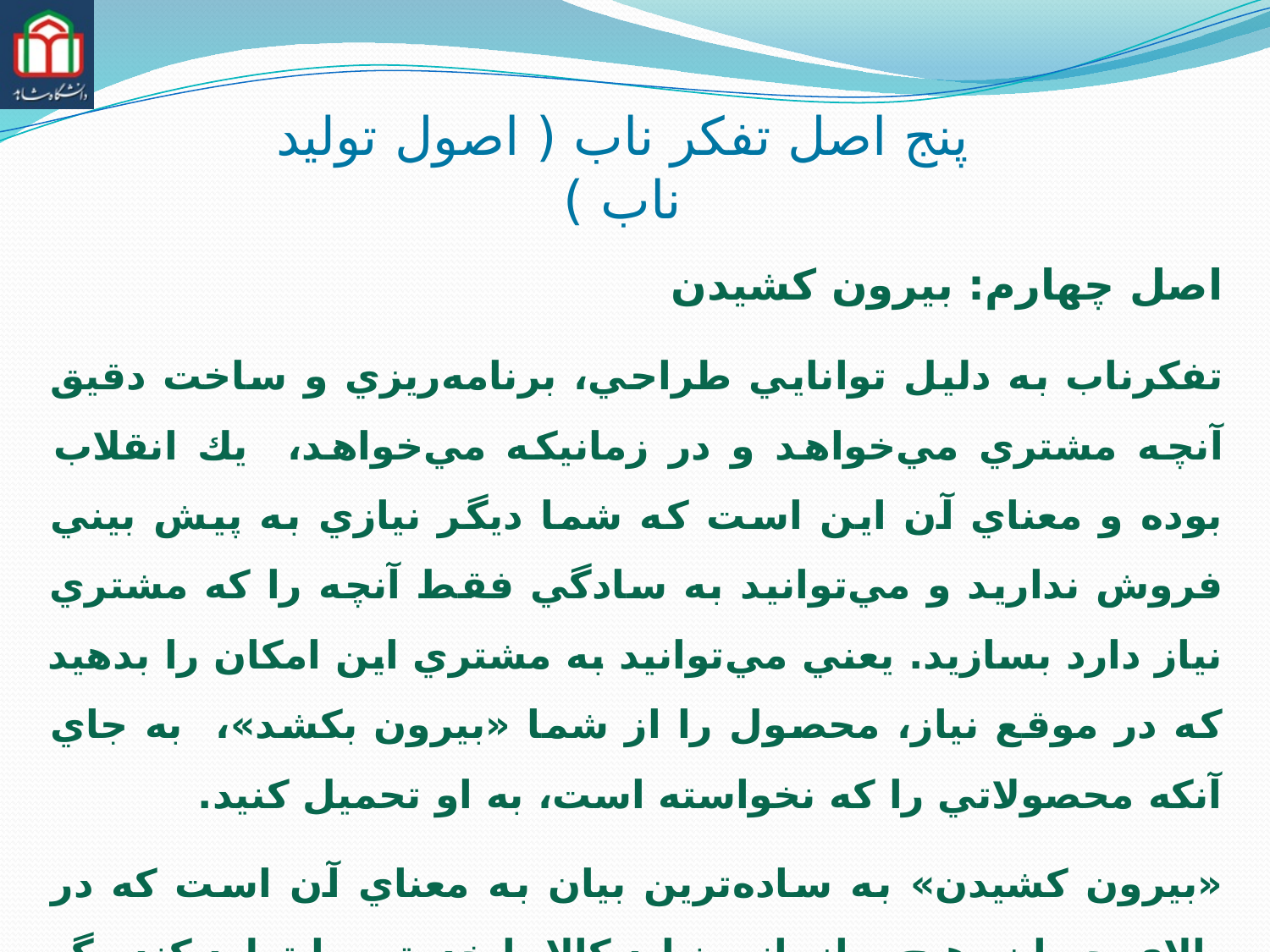

پنج اصل تفكر ناب ( اصول تولید ناب )
اصل چهارم: بيرون كشيدن
تفكرناب به دليل توانايي طراحي، برنامه‌ريزي و ساخت دقيق آنچه مشتري مي‌خواهد و در زمانيكه مي‌خواهد،  يك انقلاب بوده و معناي آن اين است كه شما ديگر نيازي به پيش بيني فروش نداريد و مي‌توانيد به سادگي فقط آنچه را كه مشتري نياز دارد بسازيد. يعني مي‌توانيد به مشتري اين امكان را بدهيد كه در موقع نياز، محصول را از شما «بيرون بكشد»،  به جاي آنكه محصولاتي را كه نخواسته است، به او تحميل كنيد.
«بيرون كشيدن» به ساده‌ترين بيان به معناي آن است كه در بالاي جريان، هيچ سازماني نبايد كالا يا خدمتي را توليد كند مگر آنكه در پايين جريان، مشتري‌اي آن را خواسته باشد.